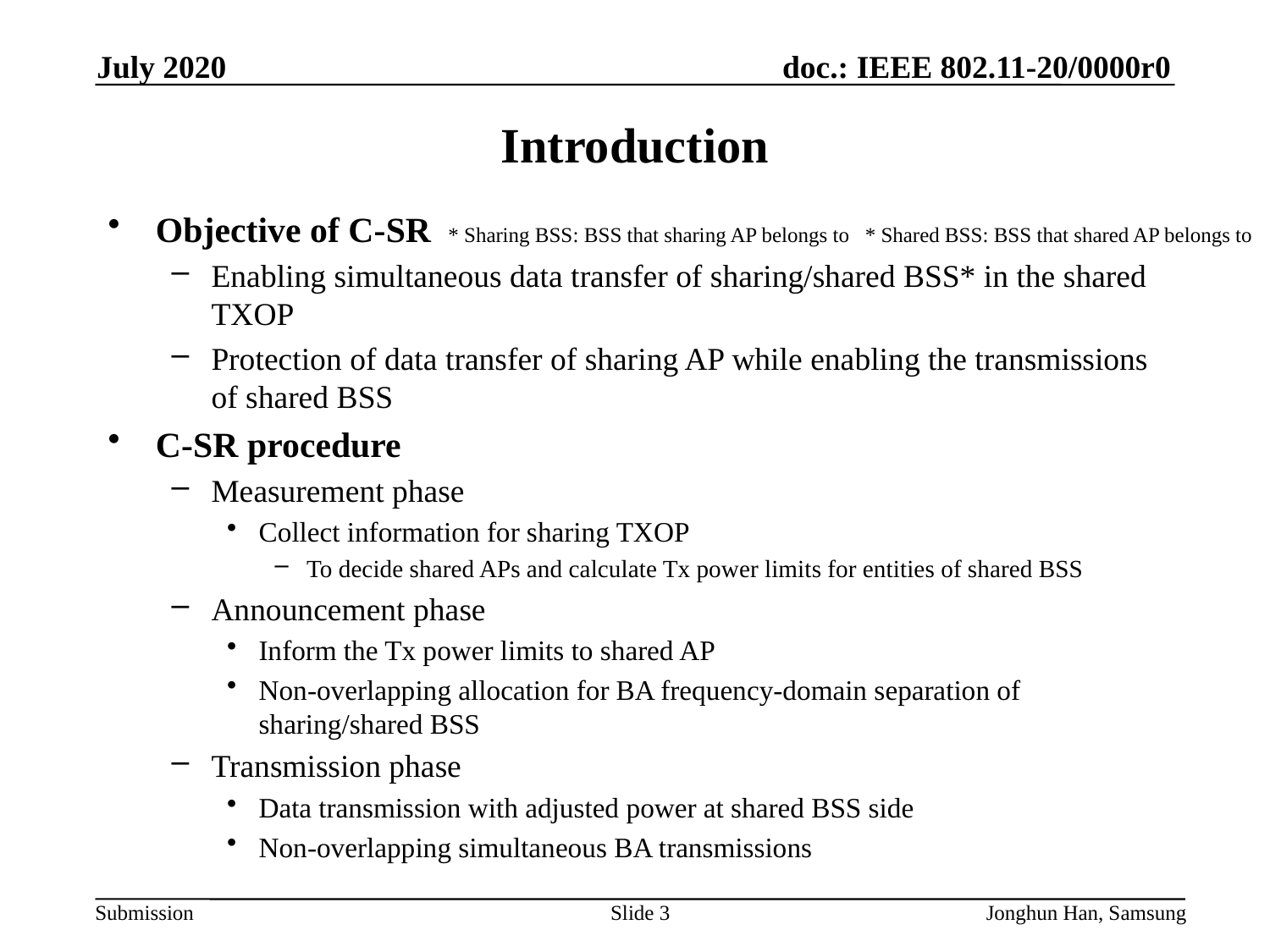

July 2020
# Introduction
Objective of C-SR
Enabling simultaneous data transfer of sharing/shared BSS* in the shared TXOP
Protection of data transfer of sharing AP while enabling the transmissions of shared BSS
C-SR procedure
Measurement phase
Collect information for sharing TXOP
To decide shared APs and calculate Tx power limits for entities of shared BSS
Announcement phase
Inform the Tx power limits to shared AP
Non-overlapping allocation for BA frequency-domain separation of sharing/shared BSS
Transmission phase
Data transmission with adjusted power at shared BSS side
Non-overlapping simultaneous BA transmissions
* Sharing BSS: BSS that sharing AP belongs to   * Shared BSS: BSS that shared AP belongs to
Slide 3
Jonghun Han, Samsung